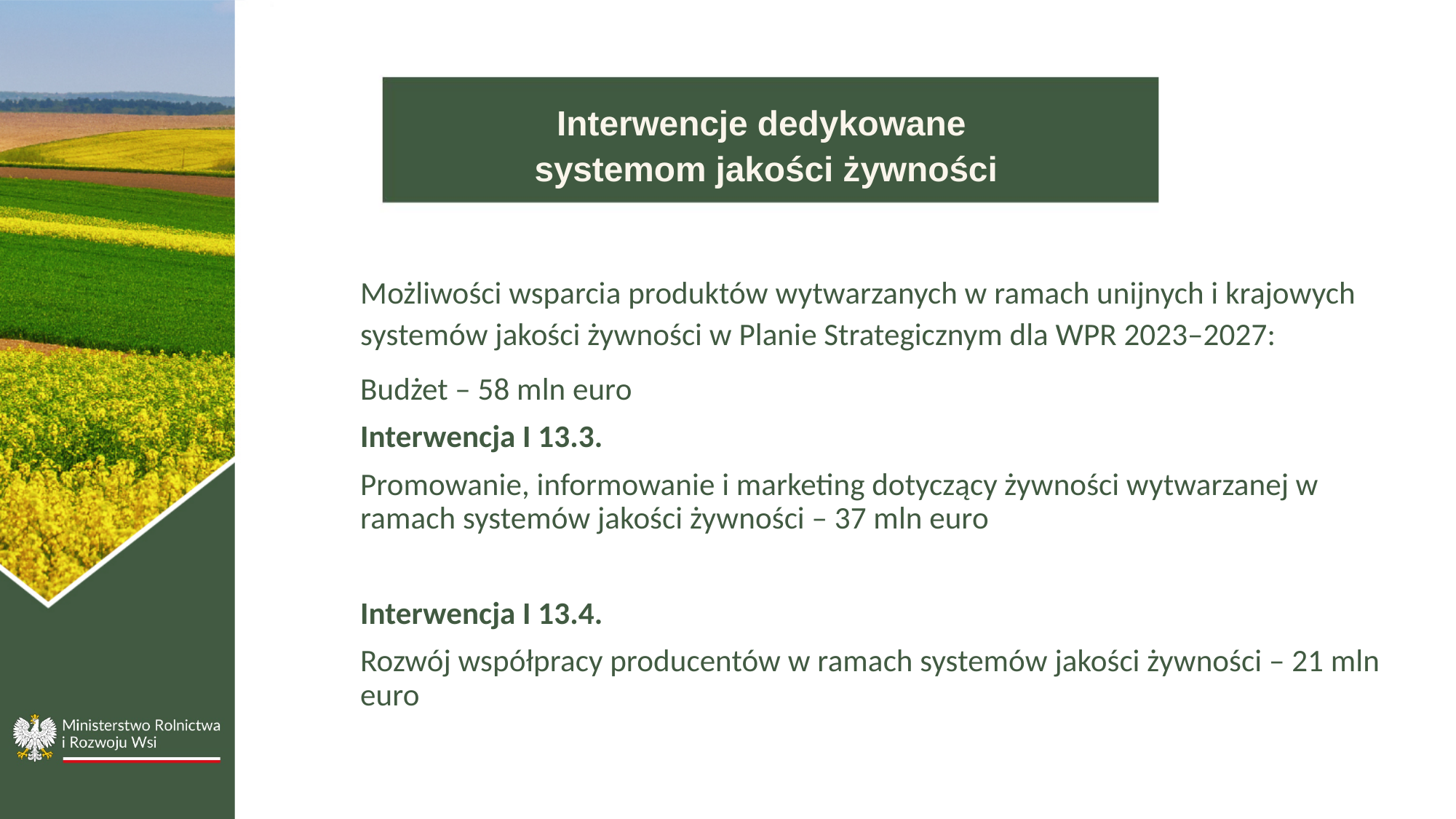

Interwencje dedykowane
systemom jakości żywności
Możliwości wsparcia produktów wytwarzanych w ramach unijnych i krajowych systemów jakości żywności w Planie Strategicznym dla WPR 2023–2027:
Budżet – 58 mln euro
Interwencja I 13.3.
Promowanie, informowanie i marketing dotyczący żywności wytwarzanej w ramach systemów jakości żywności – 37 mln euro

Interwencja I 13.4.
Rozwój współpracy producentów w ramach systemów jakości żywności – 21 mln euro